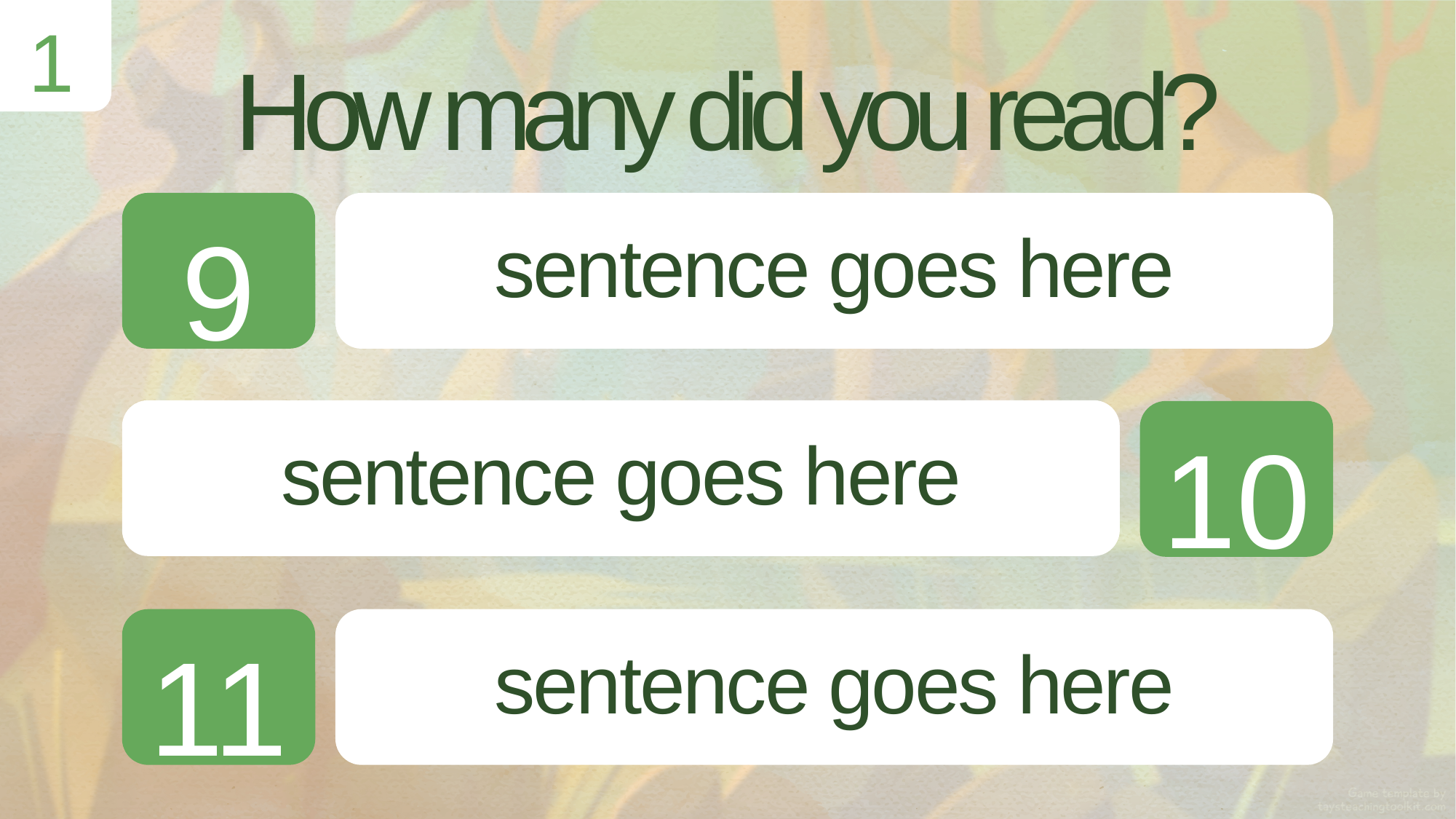

1
How many did you read?
9

sentence goes here

10
sentence goes here
11

sentence goes here